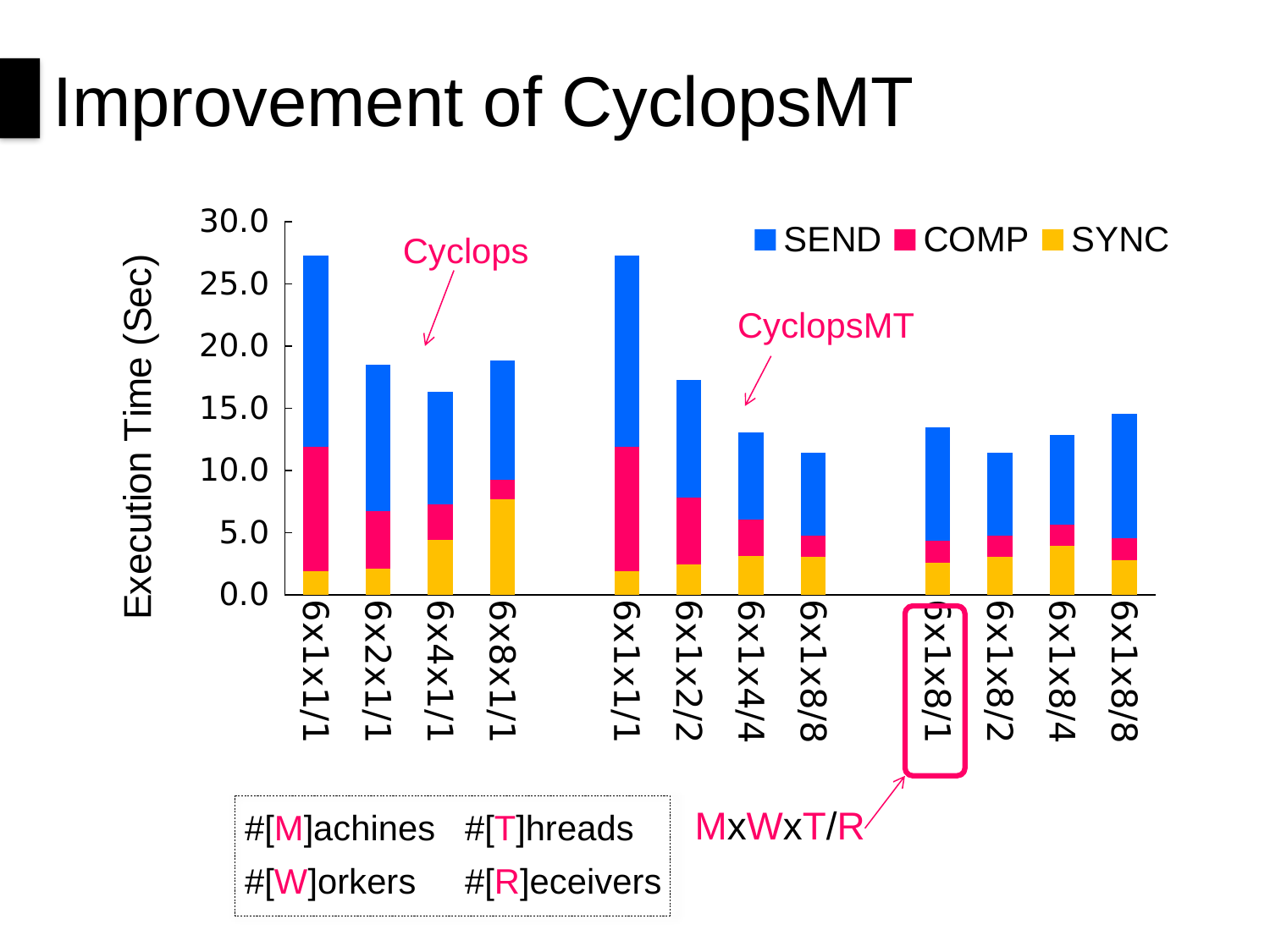

# Improvement of CyclopsMT

### Chart

| Category | SYNC | COMP | SEND |
|---|---|---|---|
| 6x1x1/1 | 1.916 | 9.987 | 15.356 |
| 6x2x1/1 | 2.111 | 4.614 | 11.801 |
| 6x4x1/1 | 4.444 | 2.817 | 9.092 |
| 6x8x1/1 | 7.681 | 1.543 | 9.627 |
|  | None | None | None |
| 6x1x1/1 | 1.916 | 9.987 | 15.356 |
| 6x1x2/2 | 2.471 | 5.37 | 9.458 |
| 6x1x4/4 | 3.147 | 2.893 | 7.057 |
| 6x1x8/8 | 3.051 | 1.741 | 6.633 |
|  | None | None | None |
| 6x1x8/1 | 2.558 | 1.79 | 9.128 |
| 6x1x8/2 | 3.051 | 1.741 | 6.633 |
| 6x1x8/4 | 3.965 | 1.686 | 7.191 |
| 6x1x8/8 | 2.767 | 1.798 | 9.976 |
Cyclops
CyclopsMT

MxWxT/R
#[M]achines
#[T]hreads
#[W]orkers
#[R]eceivers